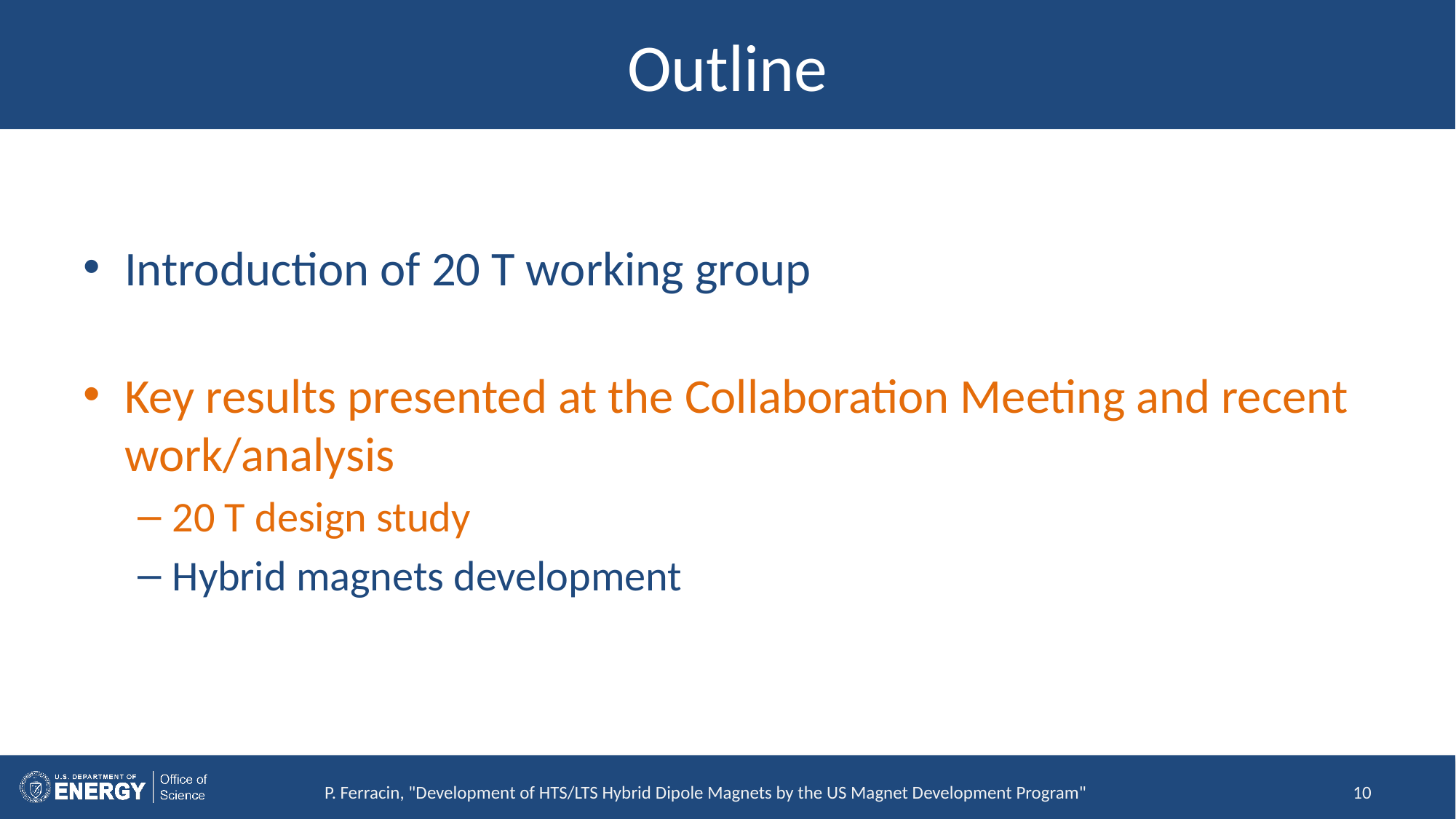

# Outline

Introduction of 20 T working group

Key results presented at the Collaboration Meeting and recent work/analysis
20 T design study
Hybrid magnets development

P. Ferracin, "Development of HTS/LTS Hybrid Dipole Magnets by the US Magnet Development Program"
10